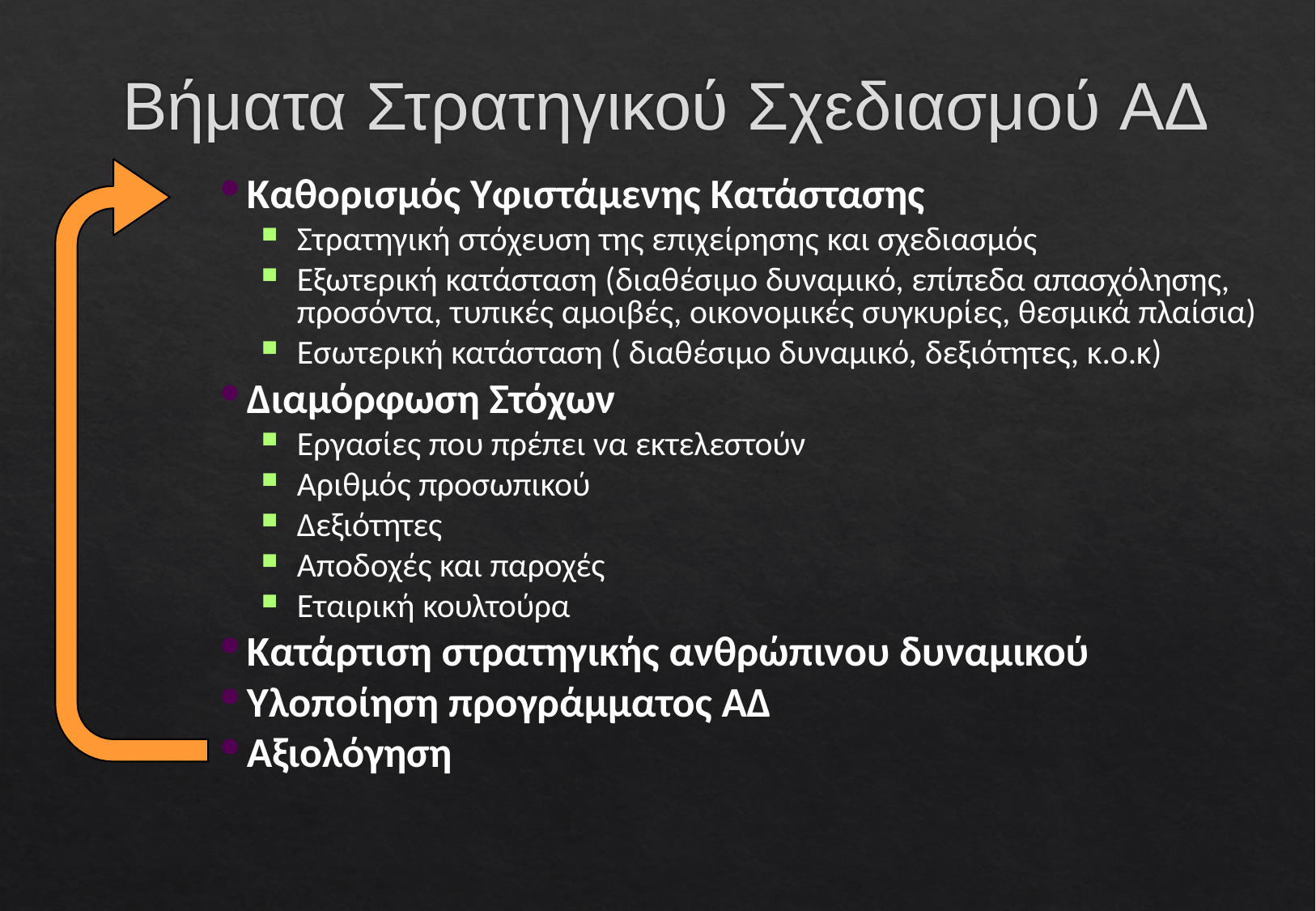

# Βήματα Στρατηγικού Σχεδιασμού ΑΔ

Καθορισμός Υφιστάμενης Κατάστασης
Στρατηγική στόχευση της επιχείρησης και σχεδιασμός
Εξωτερική κατάσταση (διαθέσιμο δυναμικό, επίπεδα απασχόλησης, προσόντα, τυπικές αμοιβές, οικονομικές συγκυρίες, θεσμικά πλαίσια)
Εσωτερική κατάσταση ( διαθέσιμο δυναμικό, δεξιότητες, κ.ο.κ)
Διαμόρφωση Στόχων
Εργασίες που πρέπει να εκτελεστούν
Αριθμός προσωπικού
Δεξιότητες
Αποδοχές και παροχές
Εταιρική κουλτούρα
Κατάρτιση στρατηγικής ανθρώπινου δυναμικού
Υλοποίηση προγράμματος ΑΔ
Αξιολόγηση